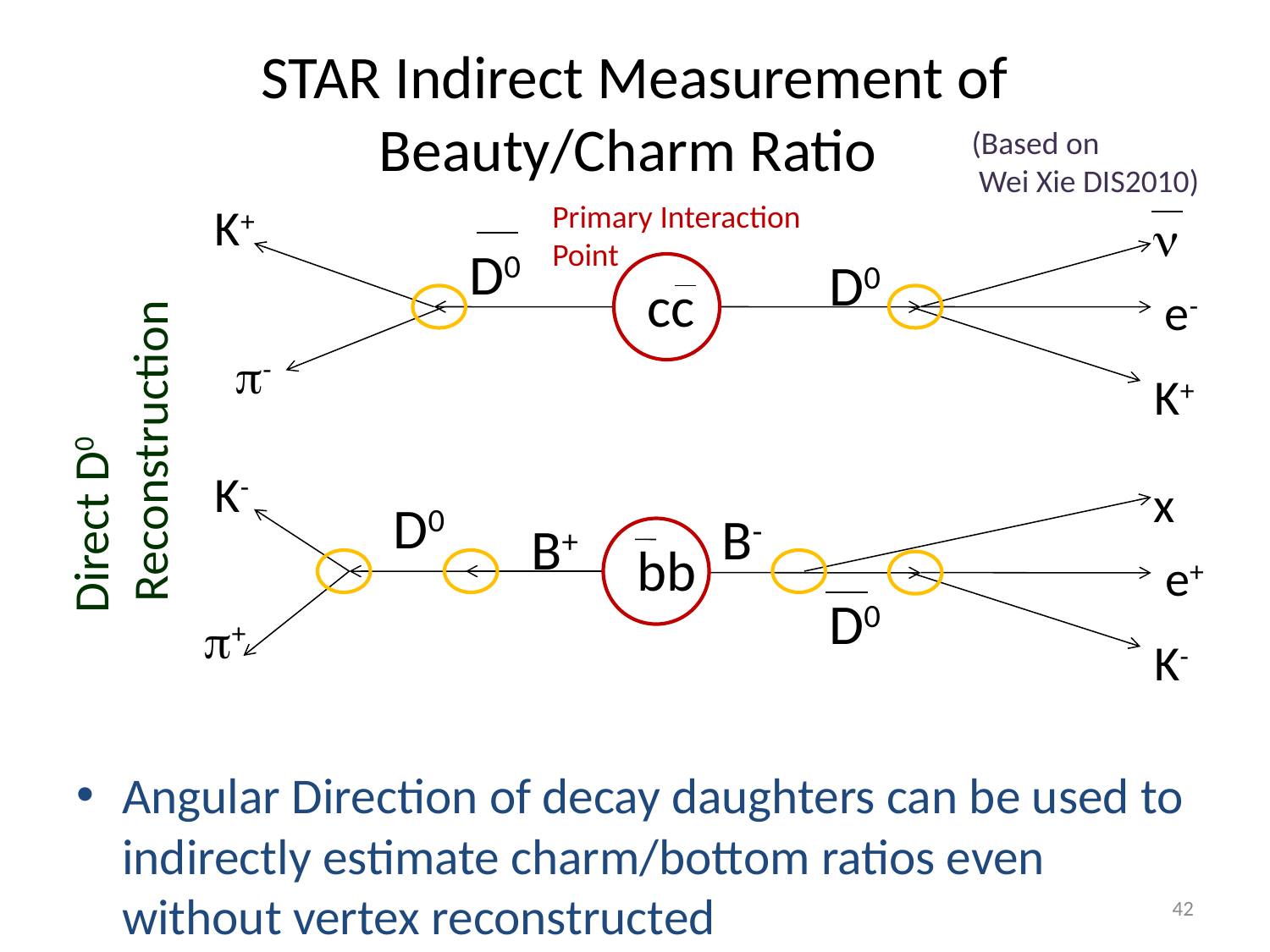

# STAR Indirect Measurement of Beauty/Charm Ratio
(Based on
 Wei Xie DIS2010)
K+
Primary Interaction Point
ν
D0
D0

cc
e-

π-
K+
Direct D0
 Reconstruction
K-
x
D0
B-
B+

bb
e+

D0
π+
K-
Angular Direction of decay daughters can be used to indirectly estimate charm/bottom ratios even without vertex reconstructed
42